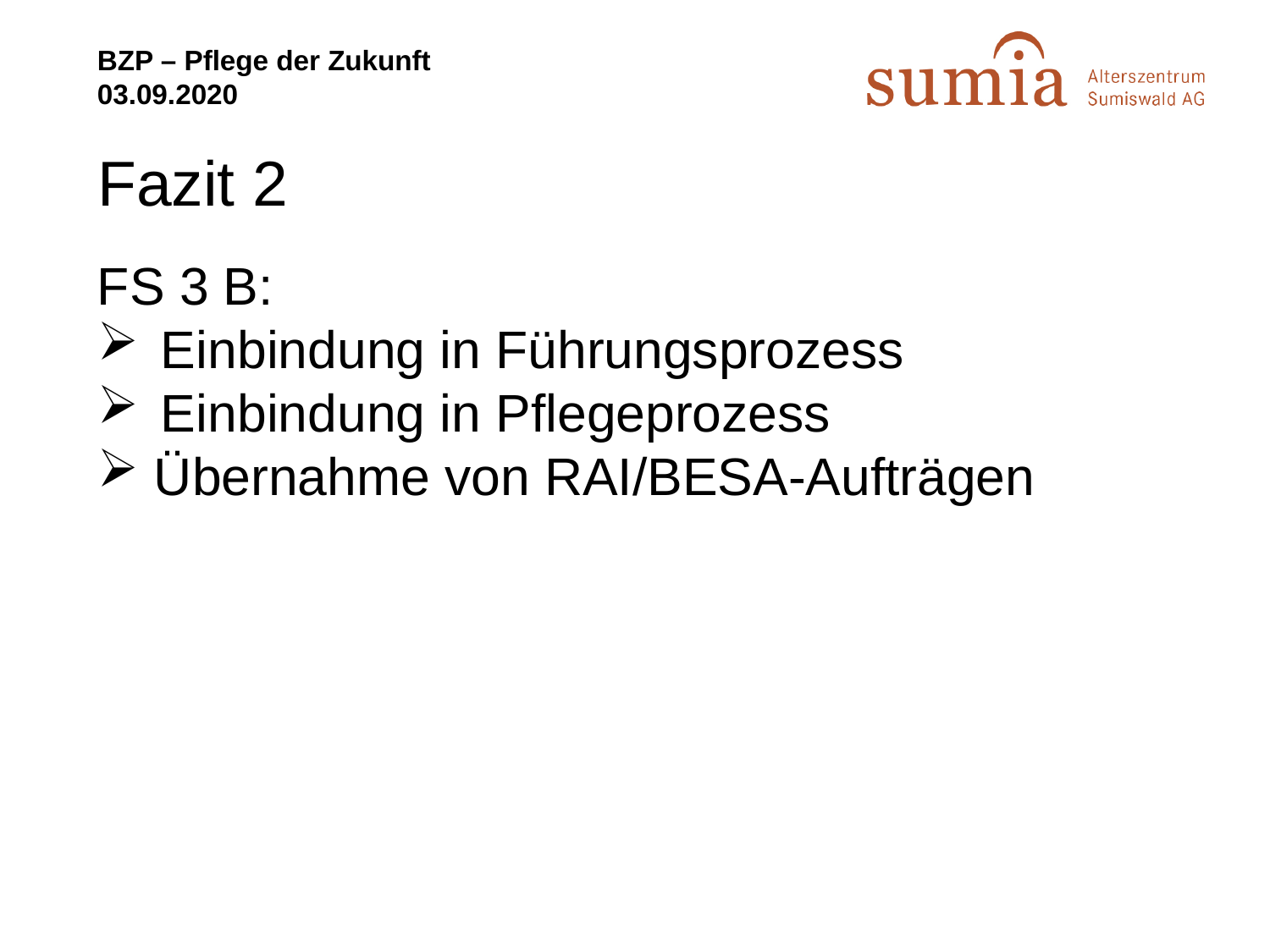

# Fazit 2

FS 3 B:
Einbindung in Führungsprozess
Einbindung in Pflegeprozess
 Übernahme von RAI/BESA-Aufträgen